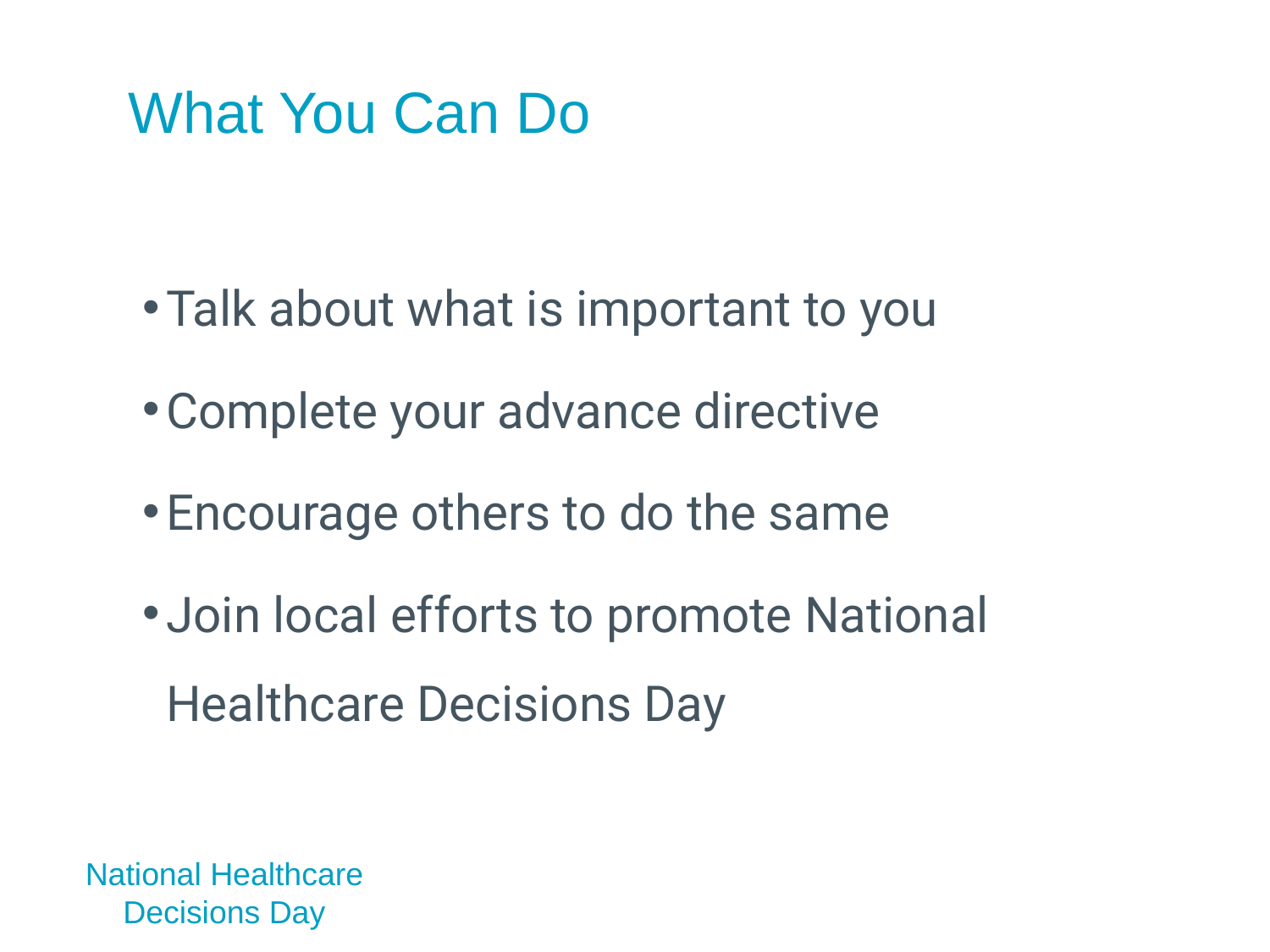

What You Can Do
Talk about what is important to you
Complete your advance directive
Encourage others to do the same
Join local efforts to promote National Healthcare Decisions Day